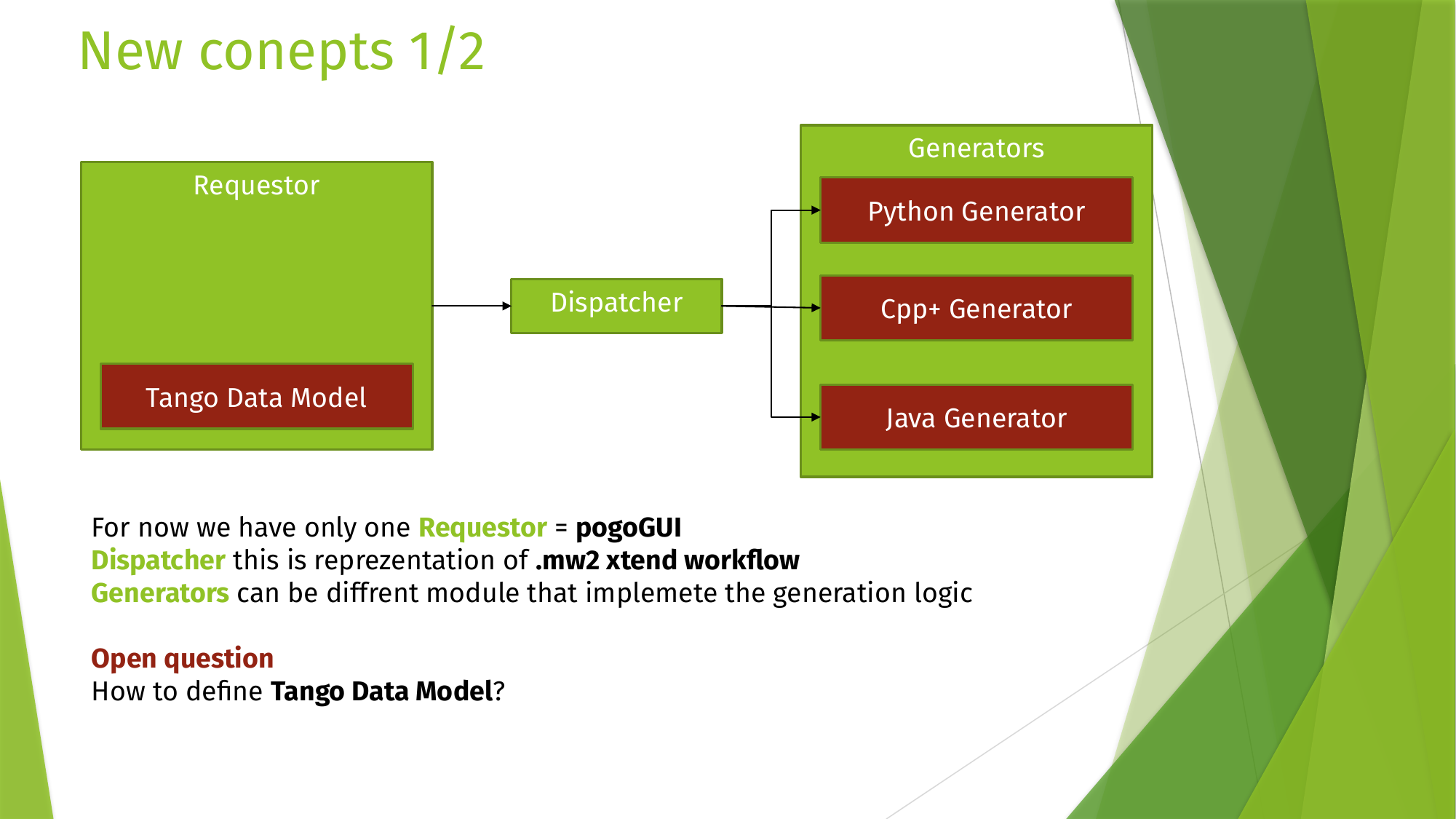

# New conepts 1/2
Generators
Requestor
Python Generator
Cpp+ Generator
Dispatcher
Tango Data Model
Java Generator
For now we have only one Requestor = pogoGUI
Dispatcher this is reprezentation of .mw2 xtend workflow
Generators can be diffrent module that implemete the generation logic

Open question
How to define Tango Data Model?